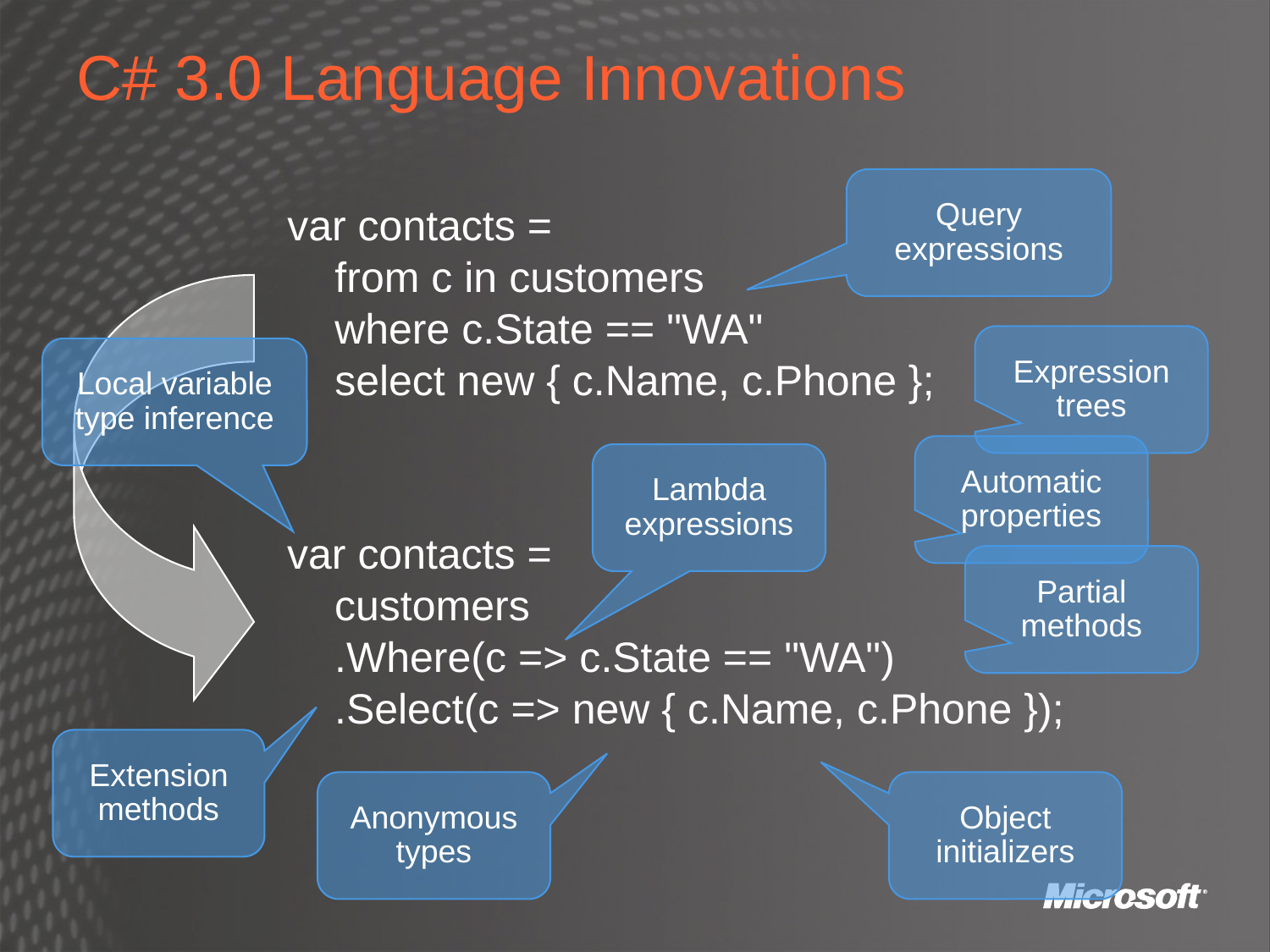

# C# 3.0 Language Innovations
Query expressions
var contacts =
    from c in customers
    where c.State == "WA"
    select new { c.Name, c.Phone };

Expression trees
Local variable type inference
Automatic properties
Lambda expressions
var contacts =
    customers
    .Where(c => c.State == "WA")
    .Select(c => new { c.Name, c.Phone });
Partial methods
Extension methods
Anonymous types
Object initializers